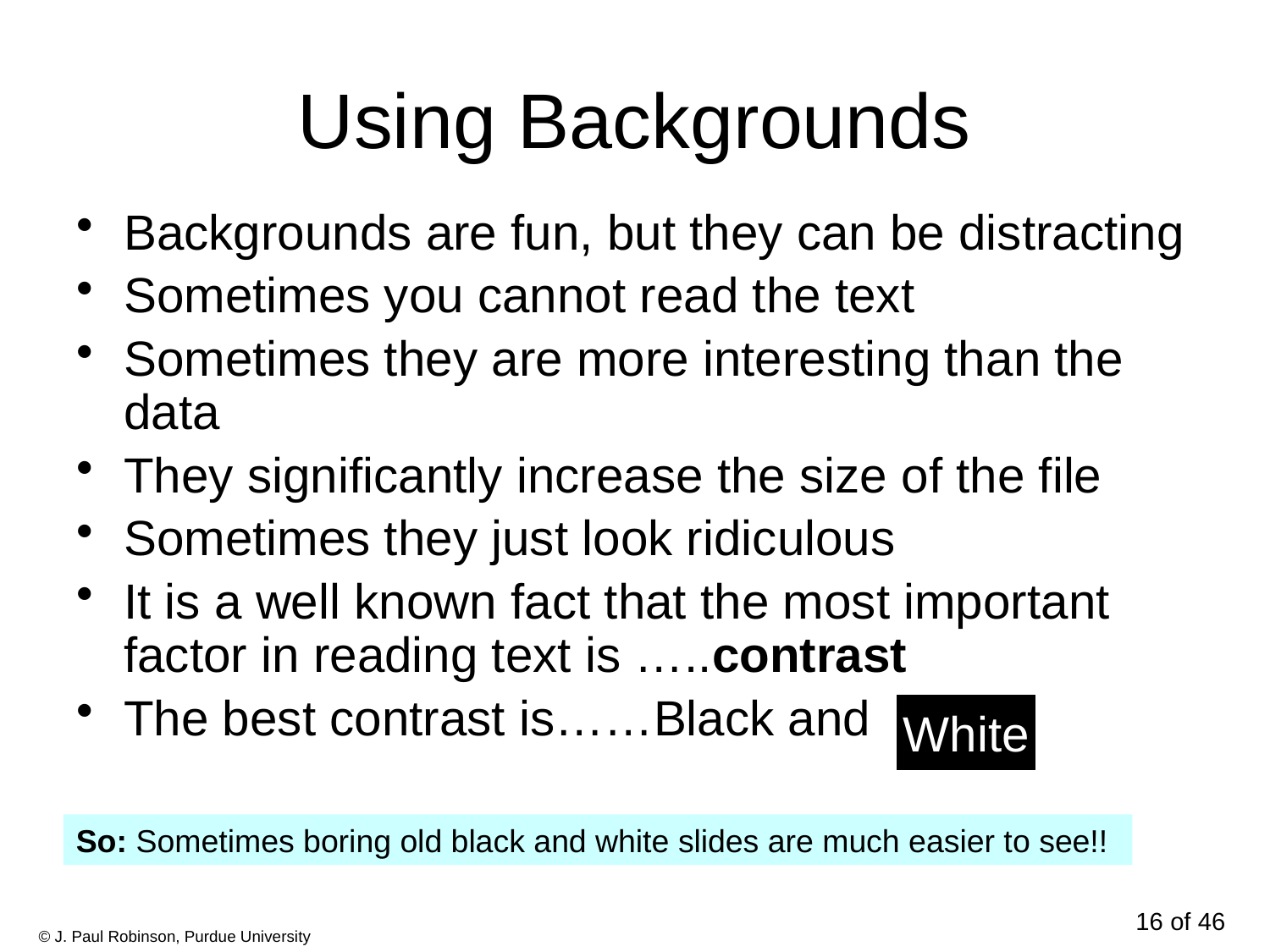

# Using Backgrounds
Backgrounds are fun, but they can be distracting
Sometimes you cannot read the text
Sometimes they are more interesting than the data
They significantly increase the size of the file
Sometimes they just look ridiculous
It is a well known fact that the most important factor in reading text is …..contrast
The best contrast is……Black and
White
So: Sometimes boring old black and white slides are much easier to see!!
16 of 46
© J. Paul Robinson, Purdue University